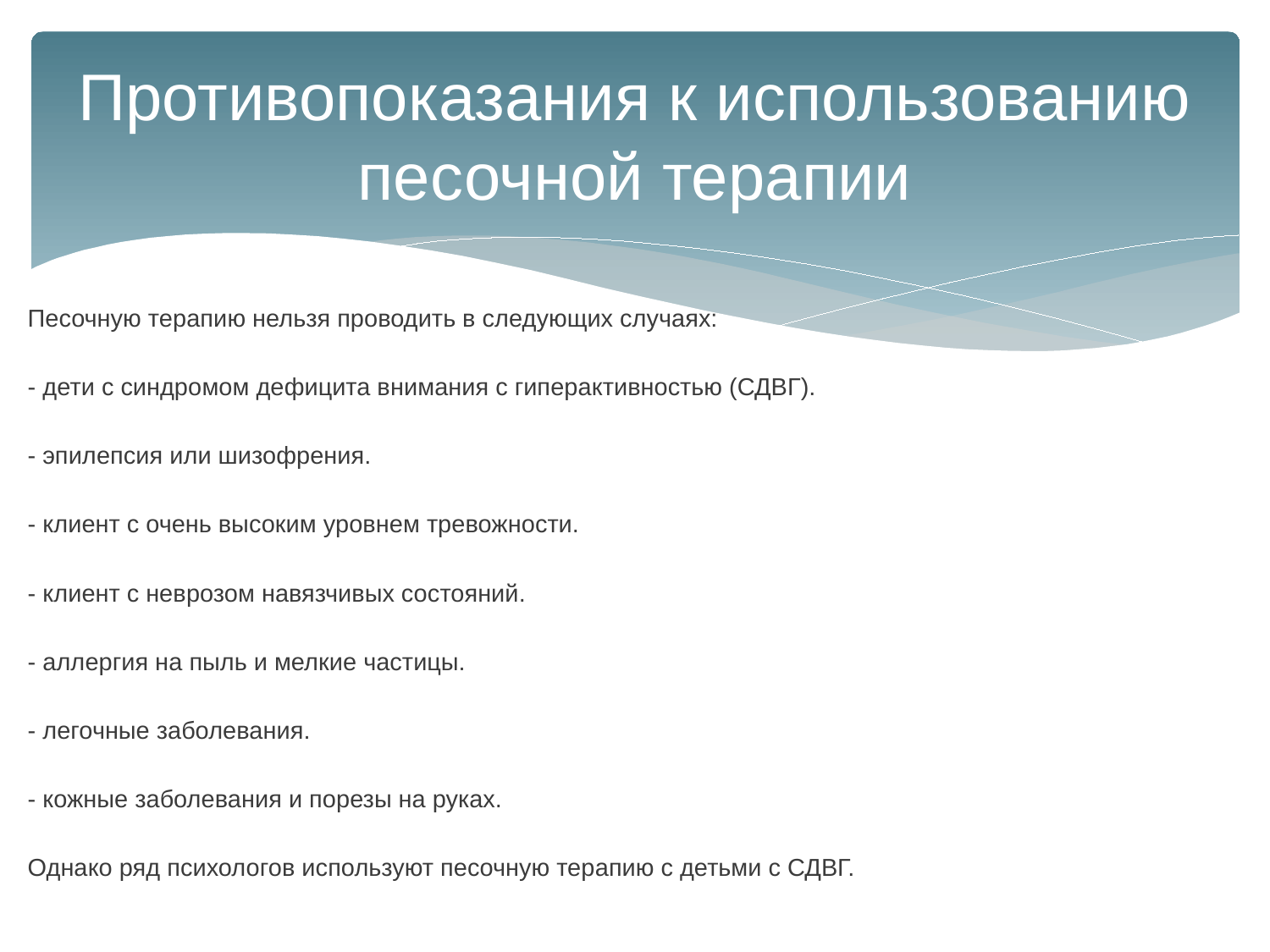

# Противопоказания к использованию песочной терапии
Песочную терапию нельзя проводить в следующих случаях:

- дети с синдромом дефицита внимания с гиперактивностью (СДВГ).

- эпилепсия или шизофрения.

- клиент с очень высоким уровнем тревожности.

- клиент с неврозом навязчивых состояний.

- аллергия на пыль и мелкие частицы.

- легочные заболевания.

- кожные заболевания и порезы на руках.

Однако ряд психологов используют песочную терапию с детьми с СДВГ.